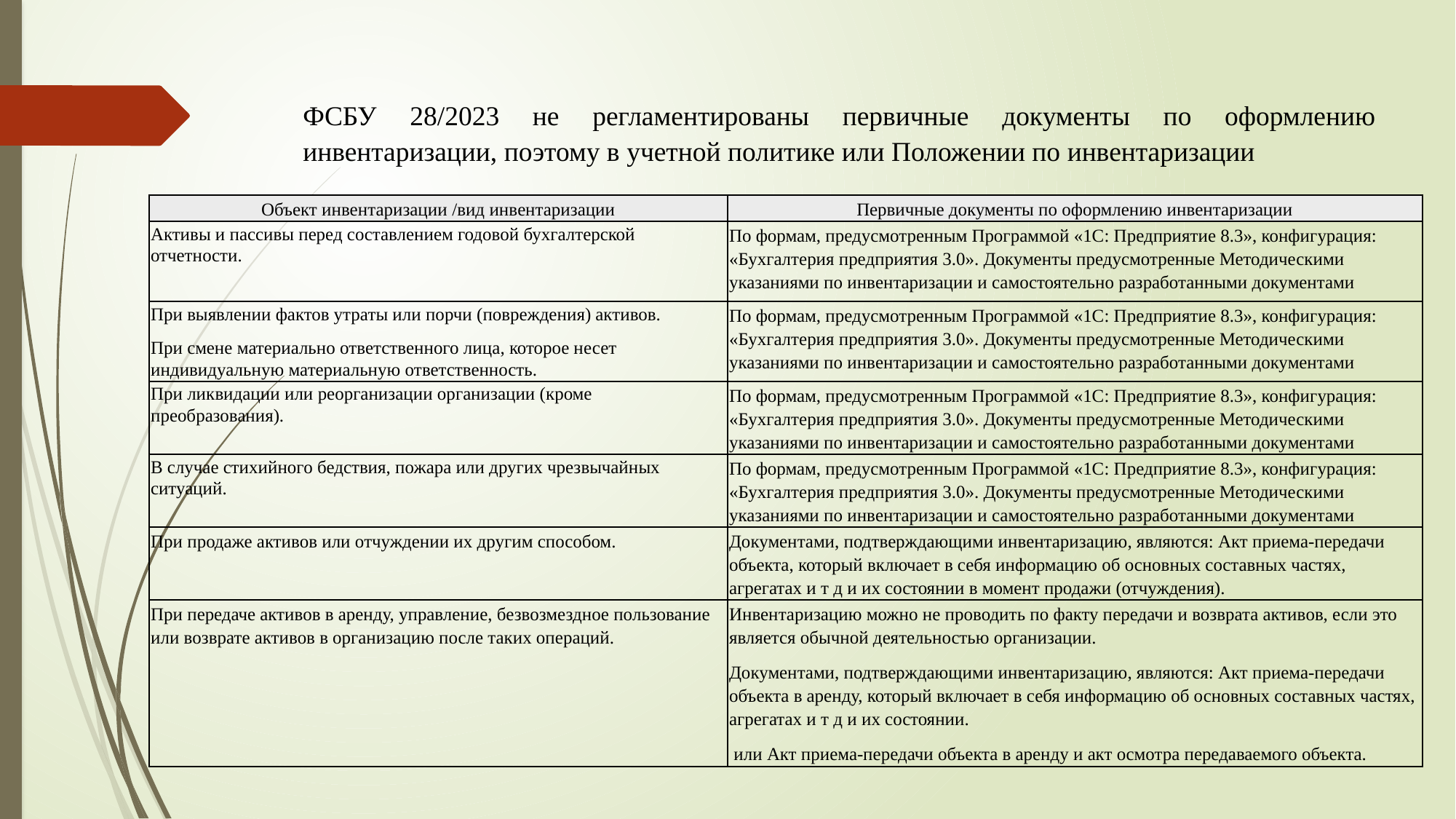

ФСБУ 28/2023 не регламентированы первичные документы по оформлению инвентаризации, поэтому в учетной политике или Положении по инвентаризации
| Объект инвентаризации /вид инвентаризации | Первичные документы по оформлению инвентаризации |
| --- | --- |
| Активы и пассивы перед составлением годовой бухгалтерской отчетности. | По формам, предусмотренным Программой «1С: Предприятие 8.3», конфигурация: «Бухгалтерия предприятия 3.0». Документы предусмотренные Методическими указаниями по инвентаризации и самостоятельно разработанными документами |
| При выявлении фактов утраты или порчи (повреждения) активов. При смене материально ответственного лица, которое несет индивидуальную материальную ответственность. | По формам, предусмотренным Программой «1С: Предприятие 8.3», конфигурация: «Бухгалтерия предприятия 3.0». Документы предусмотренные Методическими указаниями по инвентаризации и самостоятельно разработанными документами |
| При ликвидации или реорганизации организации (кроме преобразования). | По формам, предусмотренным Программой «1С: Предприятие 8.3», конфигурация: «Бухгалтерия предприятия 3.0». Документы предусмотренные Методическими указаниями по инвентаризации и самостоятельно разработанными документами |
| В случае стихийного бедствия, пожара или других чрезвычайных ситуаций. | По формам, предусмотренным Программой «1С: Предприятие 8.3», конфигурация: «Бухгалтерия предприятия 3.0». Документы предусмотренные Методическими указаниями по инвентаризации и самостоятельно разработанными документами |
| При продаже активов или отчуждении их другим способом. | Документами, подтверждающими инвентаризацию, являются: Акт приема-передачи объекта, который включает в себя информацию об основных составных частях, агрегатах и т д и их состоянии в момент продажи (отчуждения). |
| При передаче активов в аренду, управление, безвозмездное пользование или возврате активов в организацию после таких операций. | Инвентаризацию можно не проводить по факту передачи и возврата активов, если это является обычной деятельностью организации. Документами, подтверждающими инвентаризацию, являются: Акт приема-передачи объекта в аренду, который включает в себя информацию об основных составных частях, агрегатах и т д и их состоянии. или Акт приема-передачи объекта в аренду и акт осмотра передаваемого объекта. |